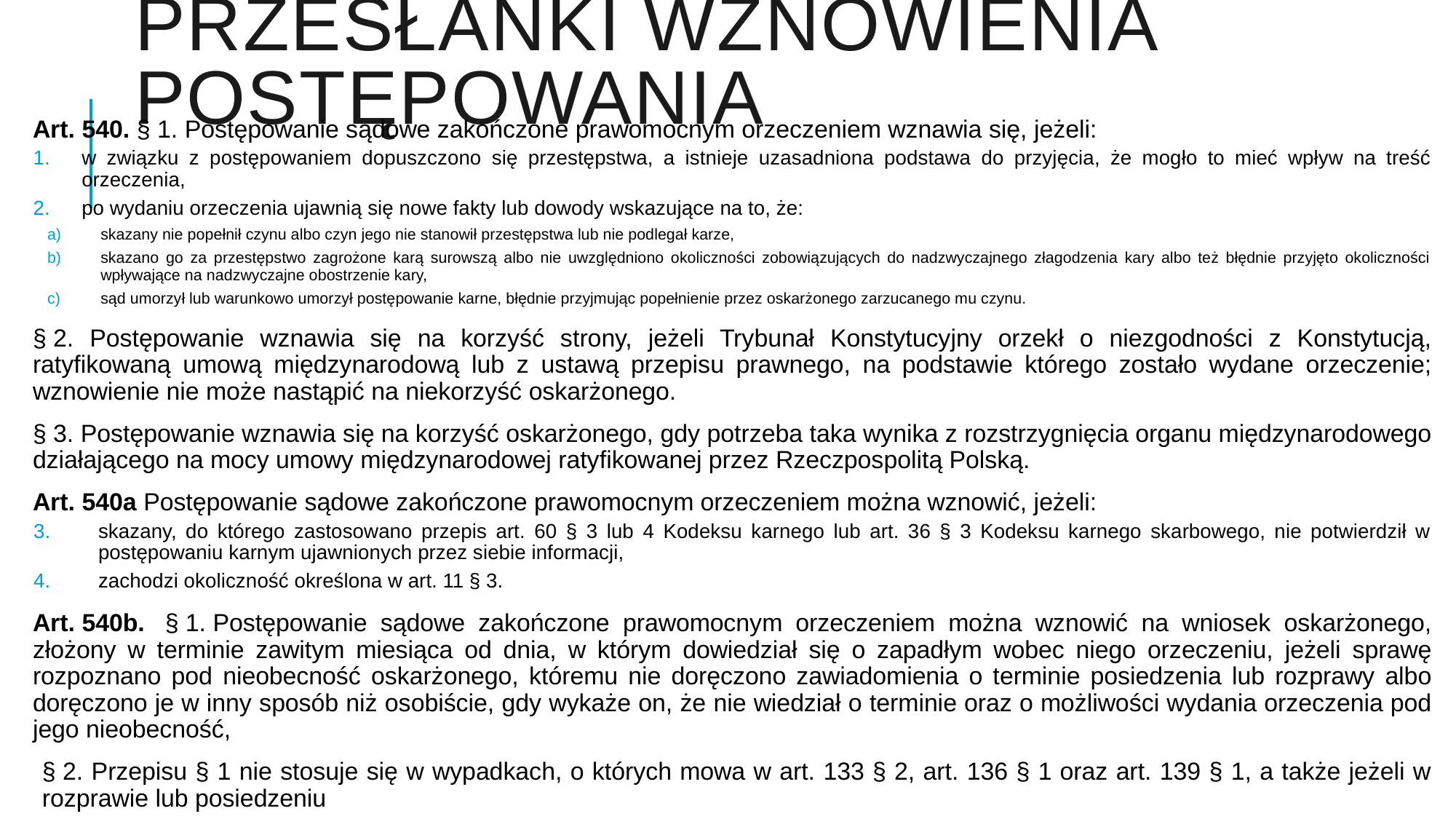

# Przesłanki wznowienia postępowania
Art. 540. § 1. Postępowanie sądowe zakończone prawomocnym orzeczeniem wznawia się, jeżeli:
w związku z postępowaniem dopuszczono się przestępstwa, a istnieje uzasadniona podstawa do przyjęcia, że mogło to mieć wpływ na treść orzeczenia,
po wydaniu orzeczenia ujawnią się nowe fakty lub dowody wskazujące na to, że:
skazany nie popełnił czynu albo czyn jego nie stanowił przestępstwa lub nie podlegał karze,
skazano go za przestępstwo zagrożone karą surowszą albo nie uwzględniono okoliczności zobowiązujących do nadzwyczajnego złagodzenia kary albo też błędnie przyjęto okoliczności wpływające na nadzwyczajne obostrzenie kary,
sąd umorzył lub warunkowo umorzył postępowanie karne, błędnie przyjmując popełnienie przez oskarżonego zarzucanego mu czynu.
§ 2. Postępowanie wznawia się na korzyść strony, jeżeli Trybunał Konstytucyjny orzekł o niezgodności z Konstytucją, ratyfikowaną umową międzynarodową lub z ustawą przepisu prawnego, na podstawie którego zostało wydane orzeczenie; wznowienie nie może nastąpić na niekorzyść oskarżonego.
§ 3. Postępowanie wznawia się na korzyść oskarżonego, gdy potrzeba taka wynika z rozstrzygnięcia organu międzynarodowego działającego na mocy umowy międzynarodowej ratyfikowanej przez Rzeczpospolitą Polską.
Art. 540a Postępowanie sądowe zakończone prawomocnym orzeczeniem można wznowić, jeżeli:
skazany, do którego zastosowano przepis art. 60 § 3 lub 4 Kodeksu karnego lub art. 36 § 3 Kodeksu karnego skarbowego, nie potwierdził w postępowaniu karnym ujawnionych przez siebie informacji,
zachodzi okoliczność określona w art. 11 § 3.
Art. 540b.  § 1. Postępowanie sądowe zakończone prawomocnym orzeczeniem można wznowić na wniosek oskarżonego, złożony w terminie zawitym miesiąca od dnia, w którym dowiedział się o zapadłym wobec niego orzeczeniu, jeżeli sprawę rozpoznano pod nieobecność oskarżonego, któremu nie doręczono zawiadomienia o terminie posiedzenia lub rozprawy albo doręczono je w inny sposób niż osobiście, gdy wykaże on, że nie wiedział o terminie oraz o możliwości wydania orzeczenia pod jego nieobecność,
§ 2. Przepisu § 1 nie stosuje się w wypadkach, o których mowa w art. 133 § 2, art. 136 § 1 oraz art. 139 § 1, a także jeżeli w rozprawie lub posiedzeniu